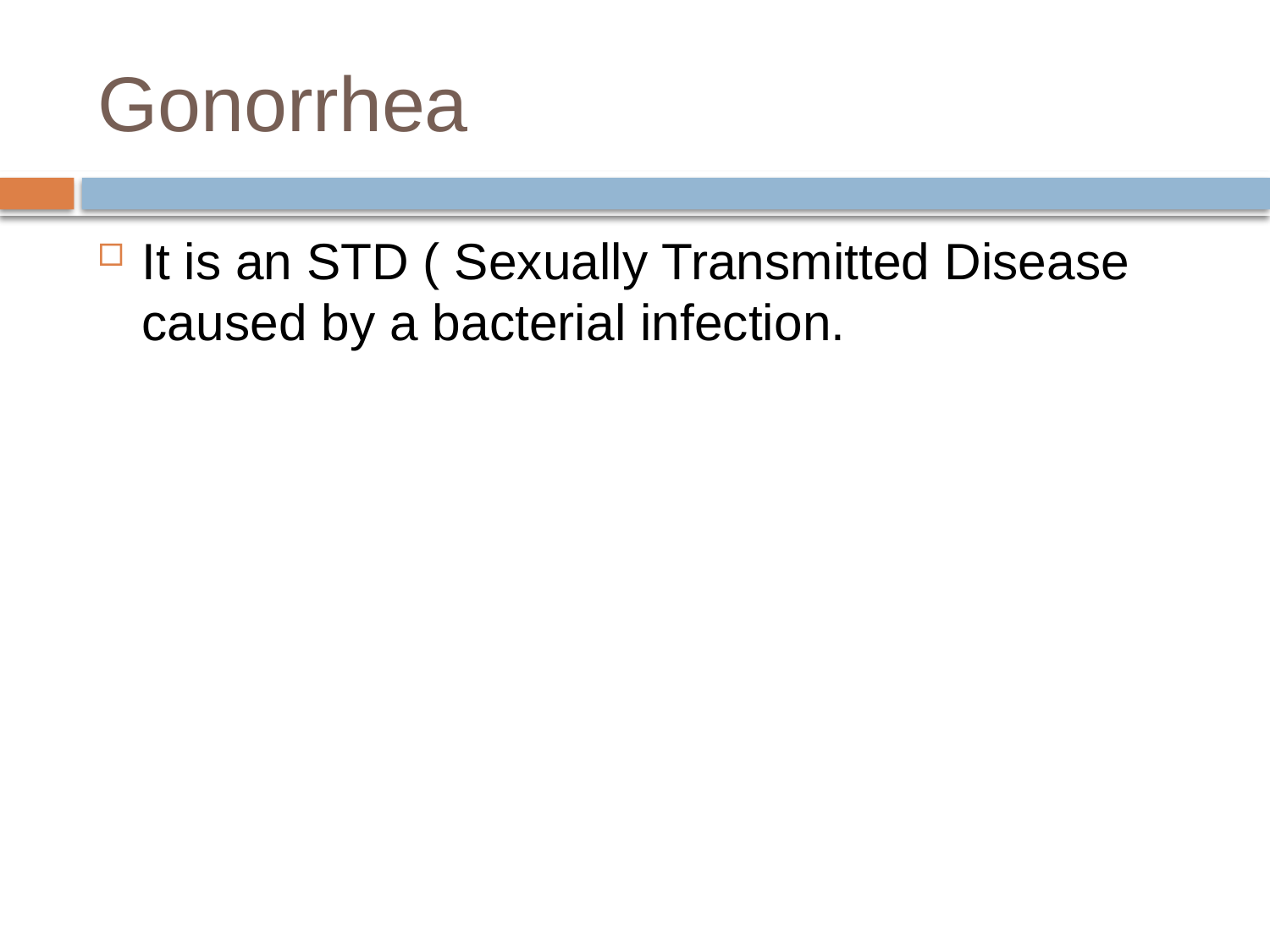

# Gonorrhea
It is an STD ( Sexually Transmitted Disease caused by a bacterial infection.